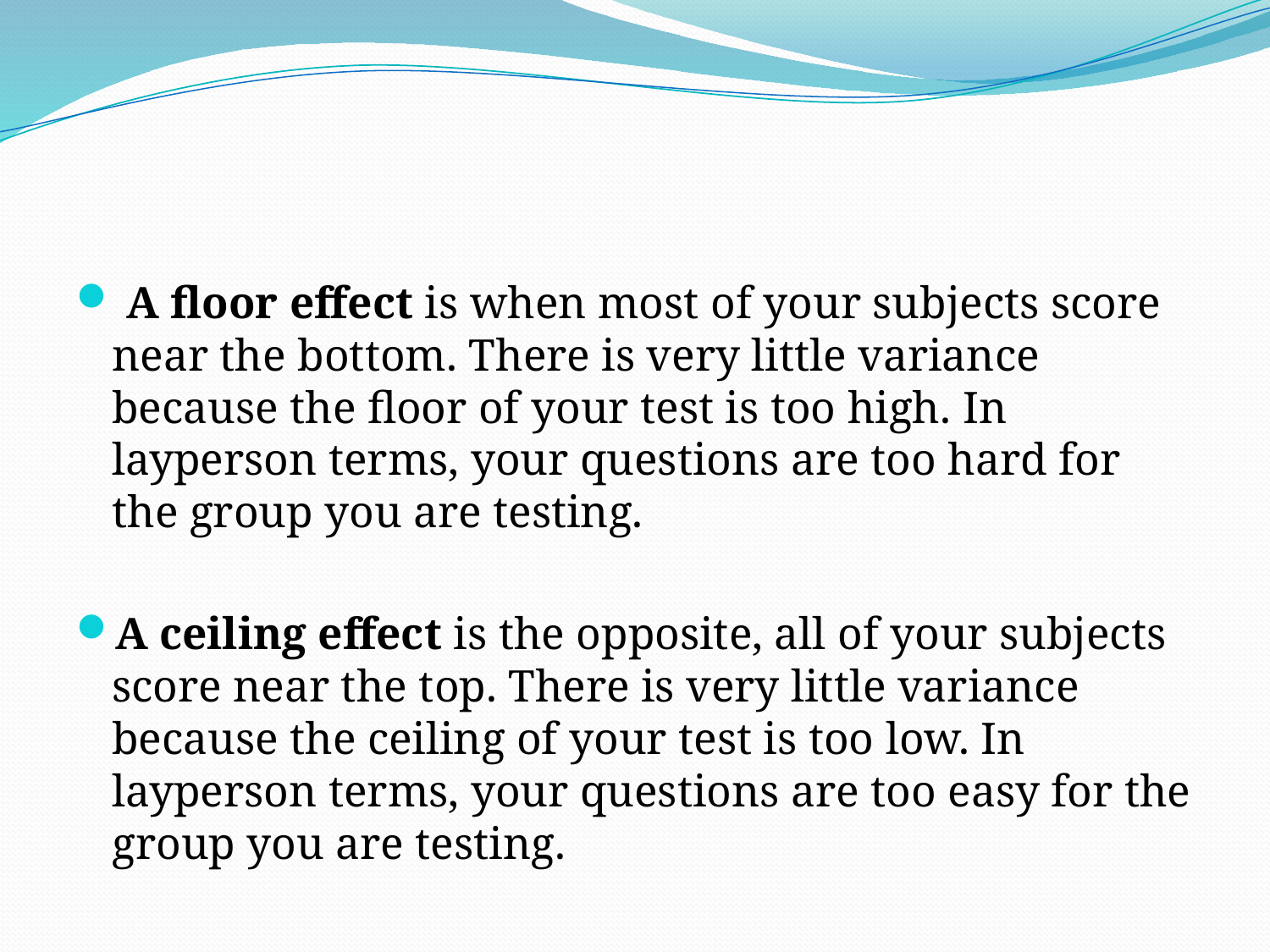

#
 A floor effect is when most of your subjects score near the bottom. There is very little variance because the floor of your test is too high. In layperson terms, your questions are too hard for the group you are testing.

A ceiling effect is the opposite, all of your subjects score near the top. There is very little variance because the ceiling of your test is too low. In layperson terms, your questions are too easy for the group you are testing.